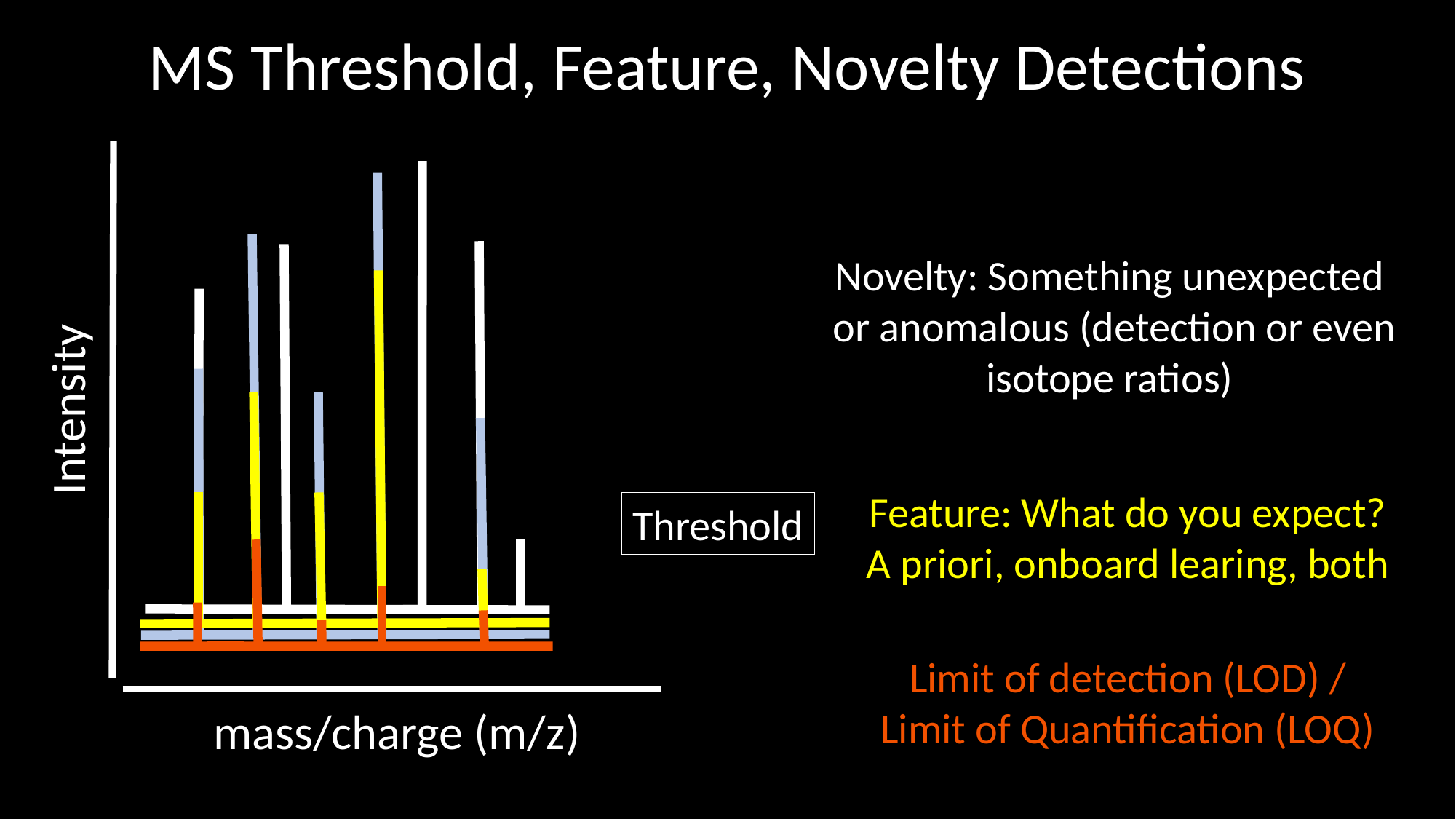

# MS Threshold, Feature, Novelty Detections
Novelty: Something unexpected
 or anomalous (detection or even isotope ratios)
Intensity
Feature: What do you expect?
A priori, onboard learing, both
Threshold
Limit of detection (LOD) / Limit of Quantification (LOQ)
mass/charge (m/z)